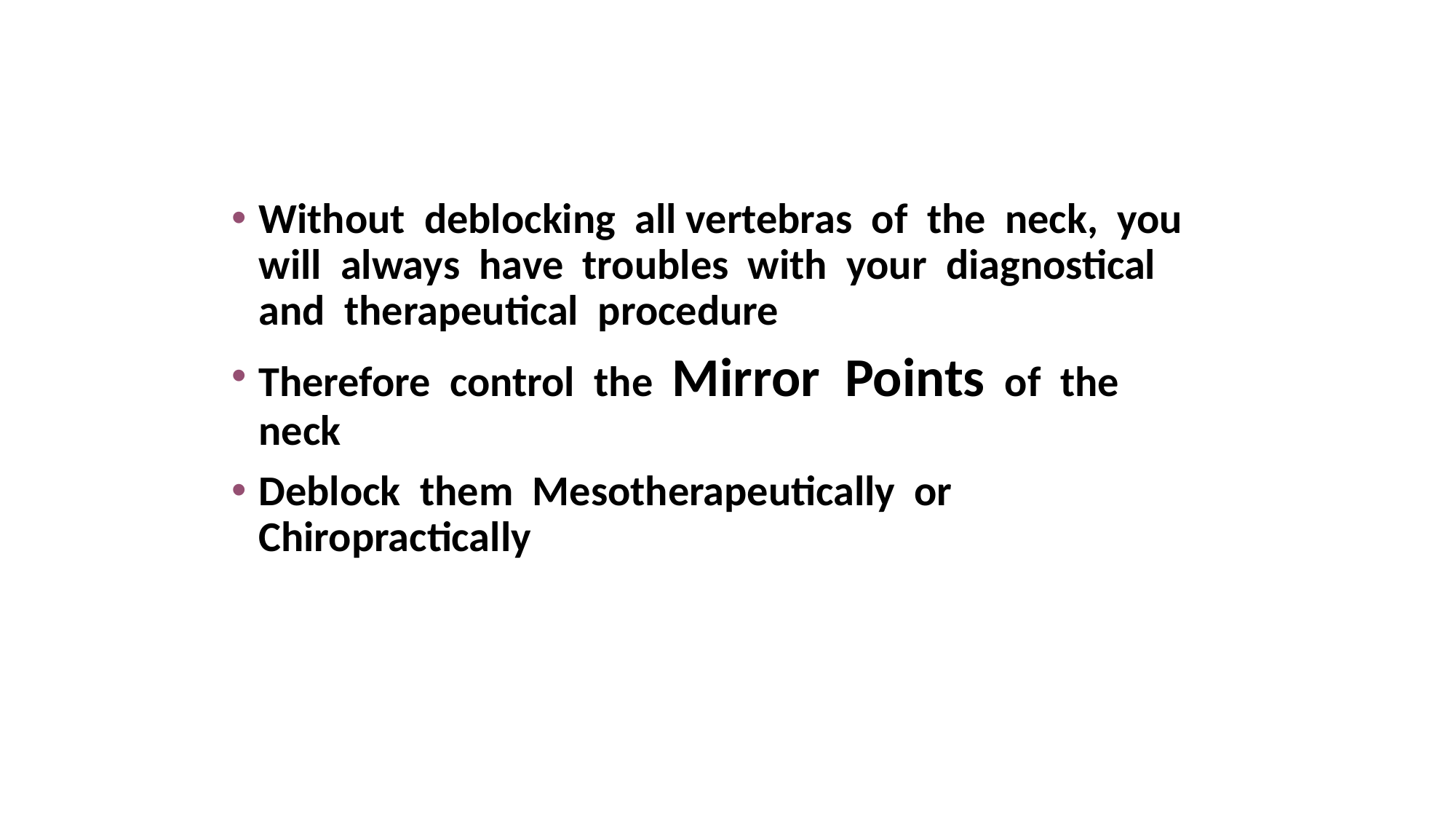

# The  Fifth  Limb
Without  deblocking  all vertebras  of  the  neck,  you  will  always  have  troubles  with  your  diagnostical  and  therapeutical  procedure
Therefore  control  the  Mirror  Points  of  the  neck
Deblock  them  Mesotherapeutically  or  Chiropractically